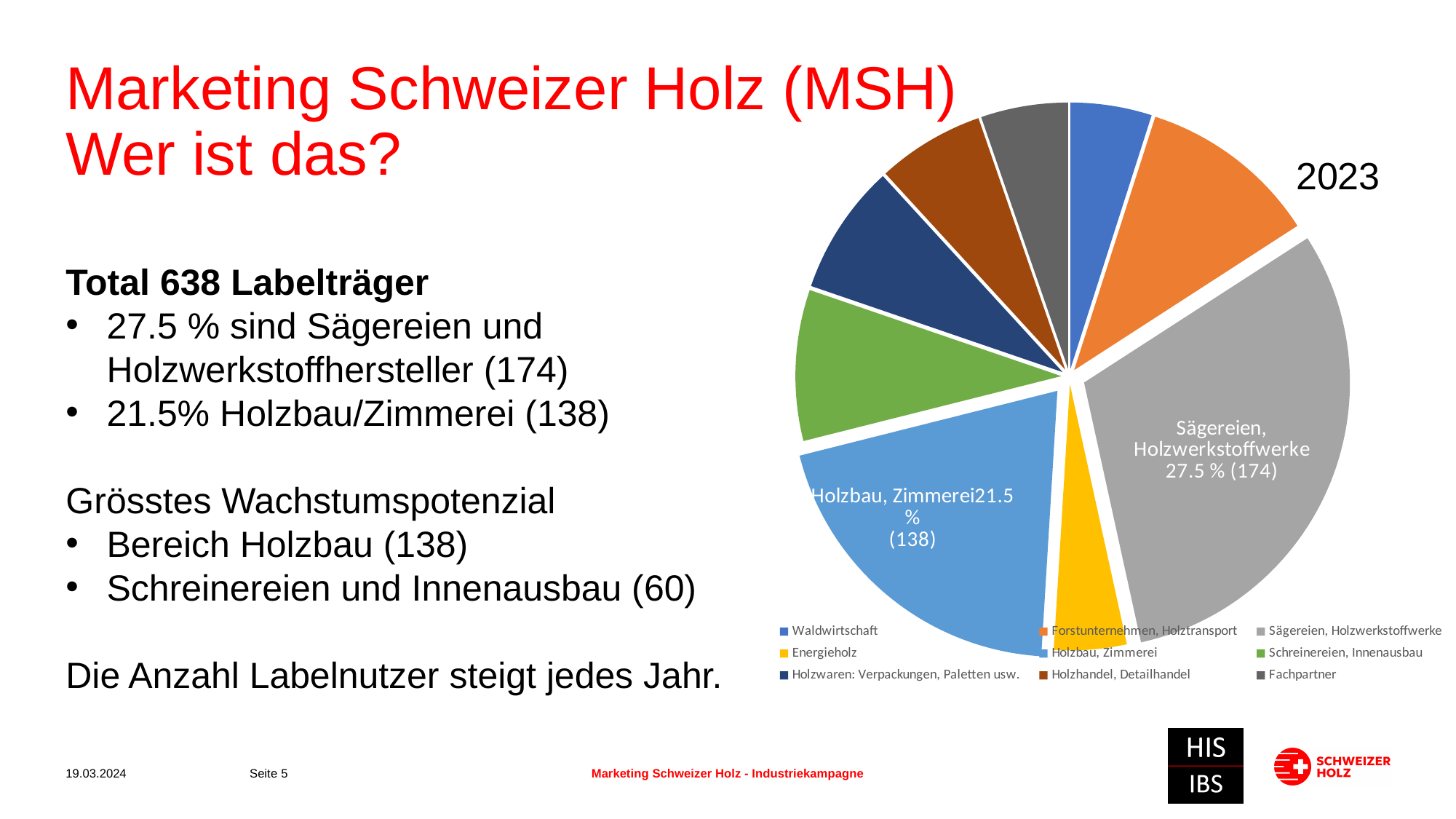

# Marketing Schweizer Holz (MSH) Wer ist das?

### Chart

| Category |  |
|---|---|
| Waldwirtschaft | 28.0 |
| Forstunternehmen, Holztransport | 62.0 |
| Sägereien, Holzwerkstoffwerke | 174.0 |
| Energieholz | 25.0 |
| Holzbau, Zimmerei | 114.0 |
| Schreinereien, Innenausbau | 52.0 |
| Holzwaren: Verpackungen, Paletten usw. | 45.0 |
| Holzhandel, Detailhandel | 37.0 |
| Fachpartner | 30.0 |
2023
Total 638 Labelträger
27.5 % sind Sägereien und Holzwerkstoffhersteller (174)
21.5% Holzbau/Zimmerei (138)

Grösstes Wachstumspotenzial
Bereich Holzbau (138)
Schreinereien und Innenausbau (60)

Die Anzahl Labelnutzer steigt jedes Jahr.
19.03.2024
Seite 5
Marketing Schweizer Holz - Industriekampagne